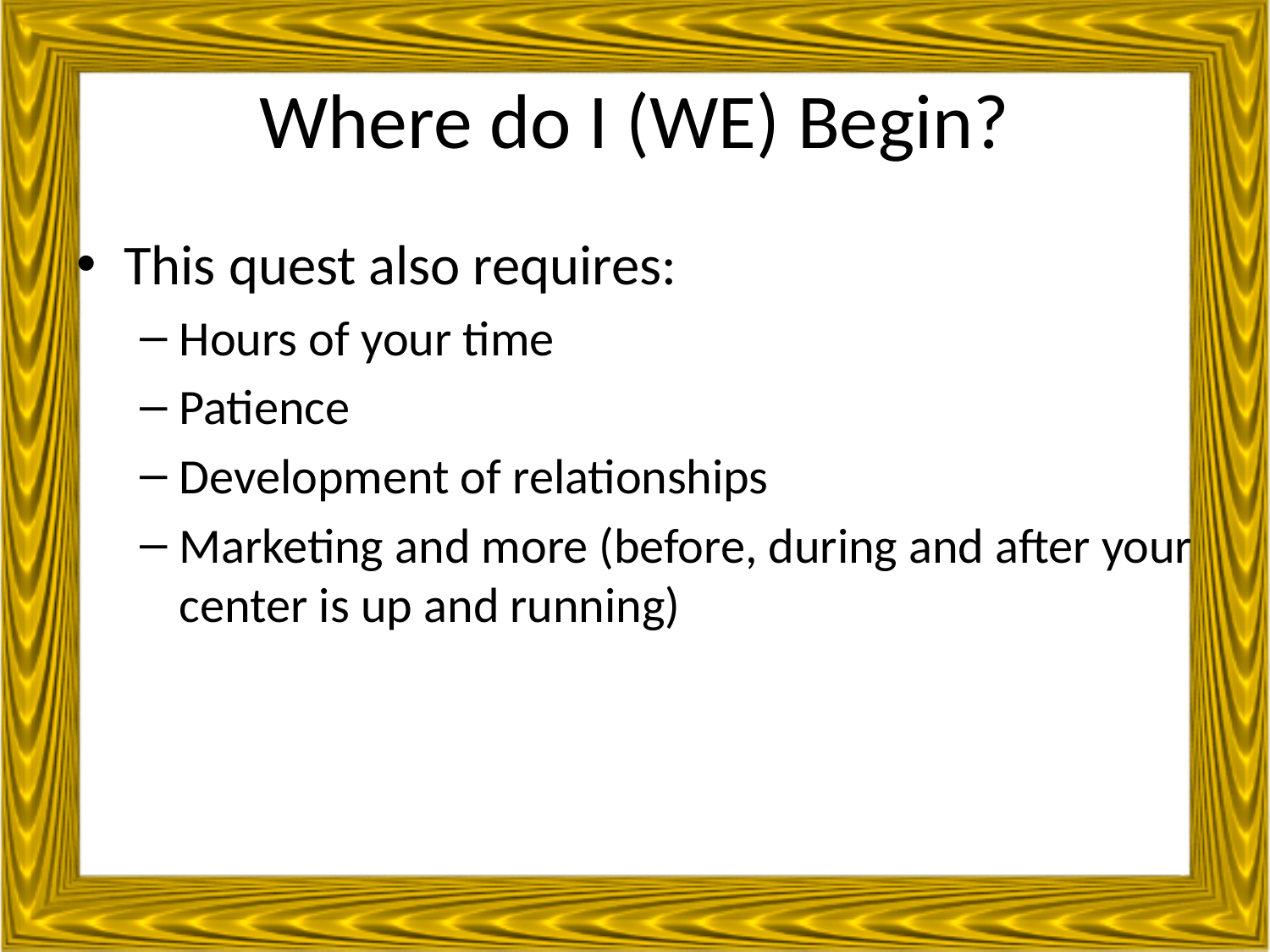

# Where do I (WE) Begin?
This quest also requires:
Hours of your time
Patience
Development of relationships
Marketing and more (before, during and after your center is up and running)